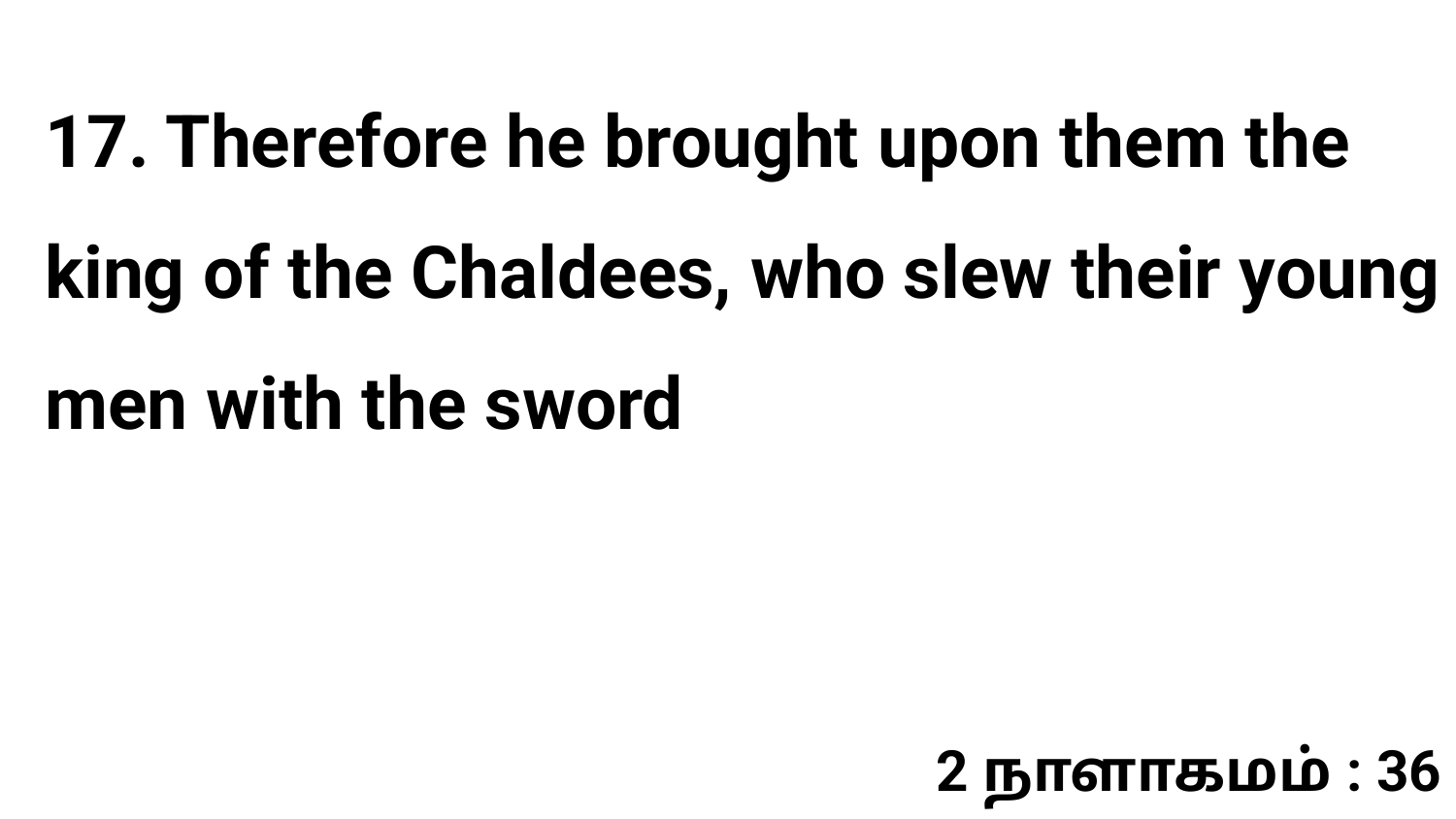

17. Therefore he brought upon them the king of the Chaldees, who slew their young men with the sword
2 நாளாகமம் : 36